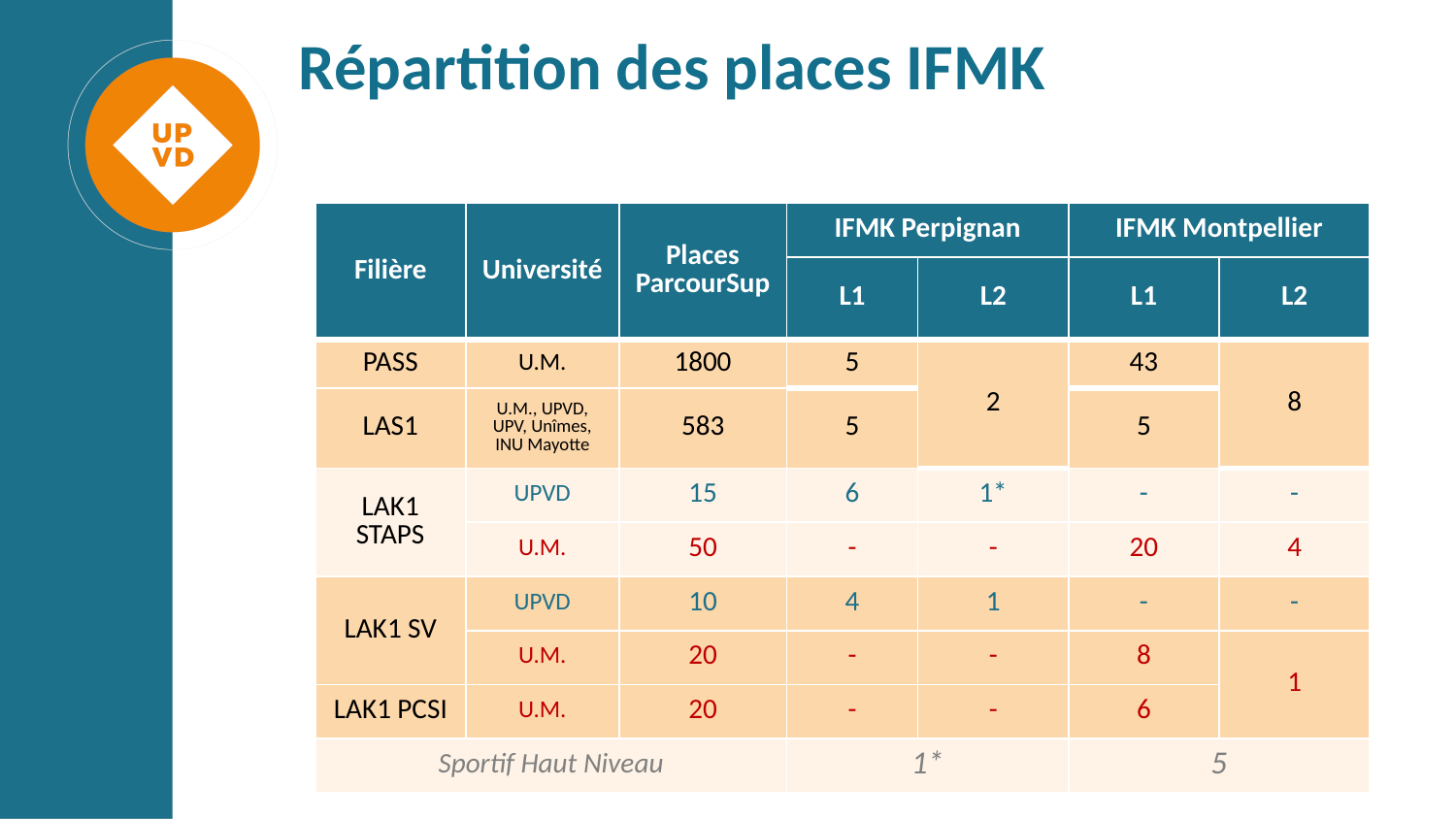

Répartition des places IFMK
| Filière | Université | Places ParcourSup | IFMK Perpignan |  | IFMK Montpellier |  |
| --- | --- | --- | --- | --- | --- | --- |
| Filière | Université | Places ParcourSup | L1 | L2 | L1 | L2 |
| PASS | U.M. | 1800 | 5 | 2 | 43 | 8 |
| LAS1 | U.M., UPVD, UPV, Unîmes, INU Mayotte | 583 | 5 |  | 5 |  |
| LAK1 STAPS | UPVD | 15 | 6 | 1\* | - | - |
|  | U.M. | 50 | - | - | 20 | 4 |
| LAK1 SV | UPVD | 10 | 4 | 1 | - | - |
|  | U.M. | 20 | - | - | 8 | 1 |
| LAK1 PCSI | U.M. | 20 | - | - | 6 |  |
| Sportif Haut Niveau |  |  | 1\* |  | 5 |  |